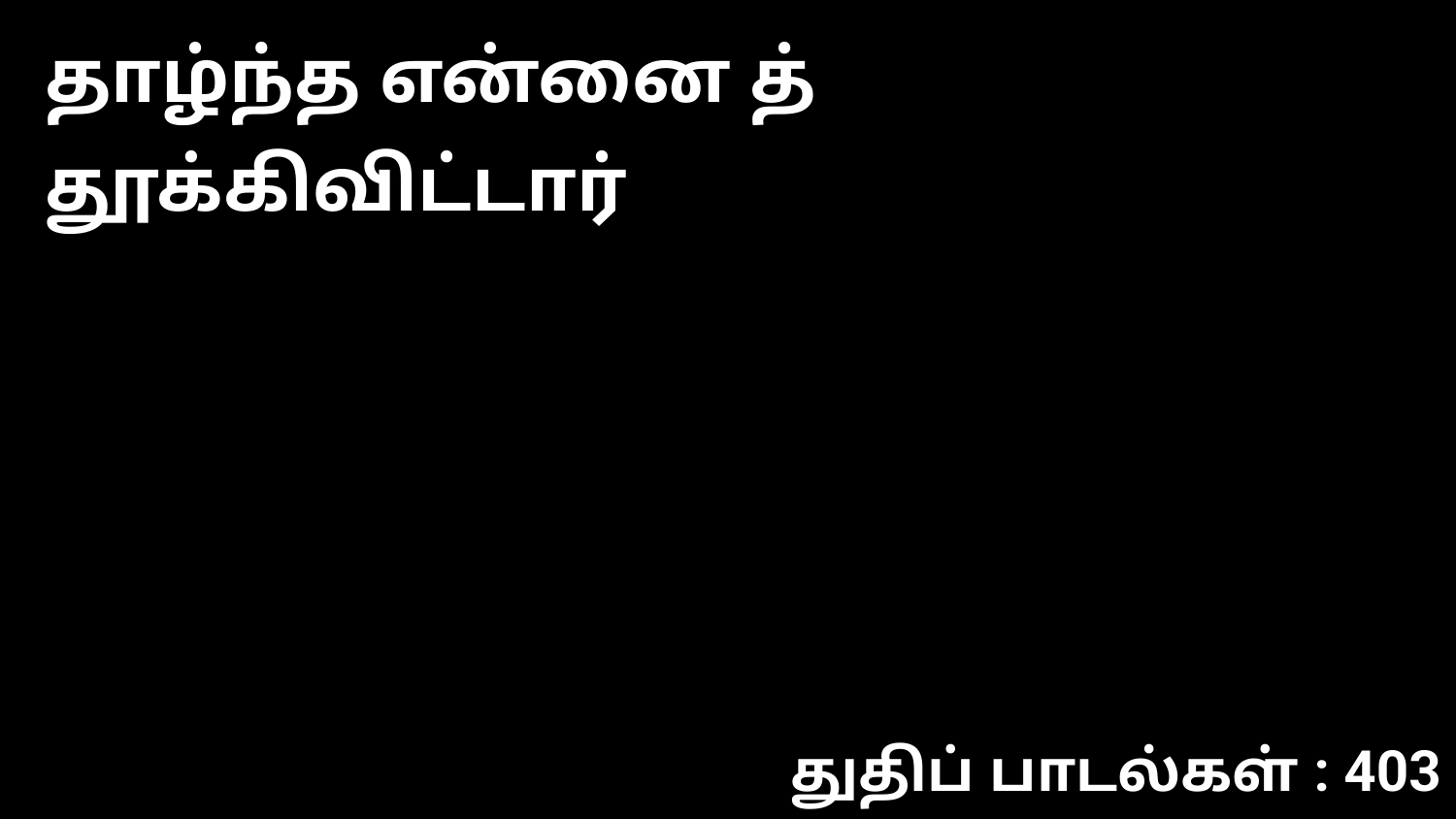

தாழ்ந்த என்னை த் தூக்கிவிட்டார்
துதிப் பாடல்கள் : 403